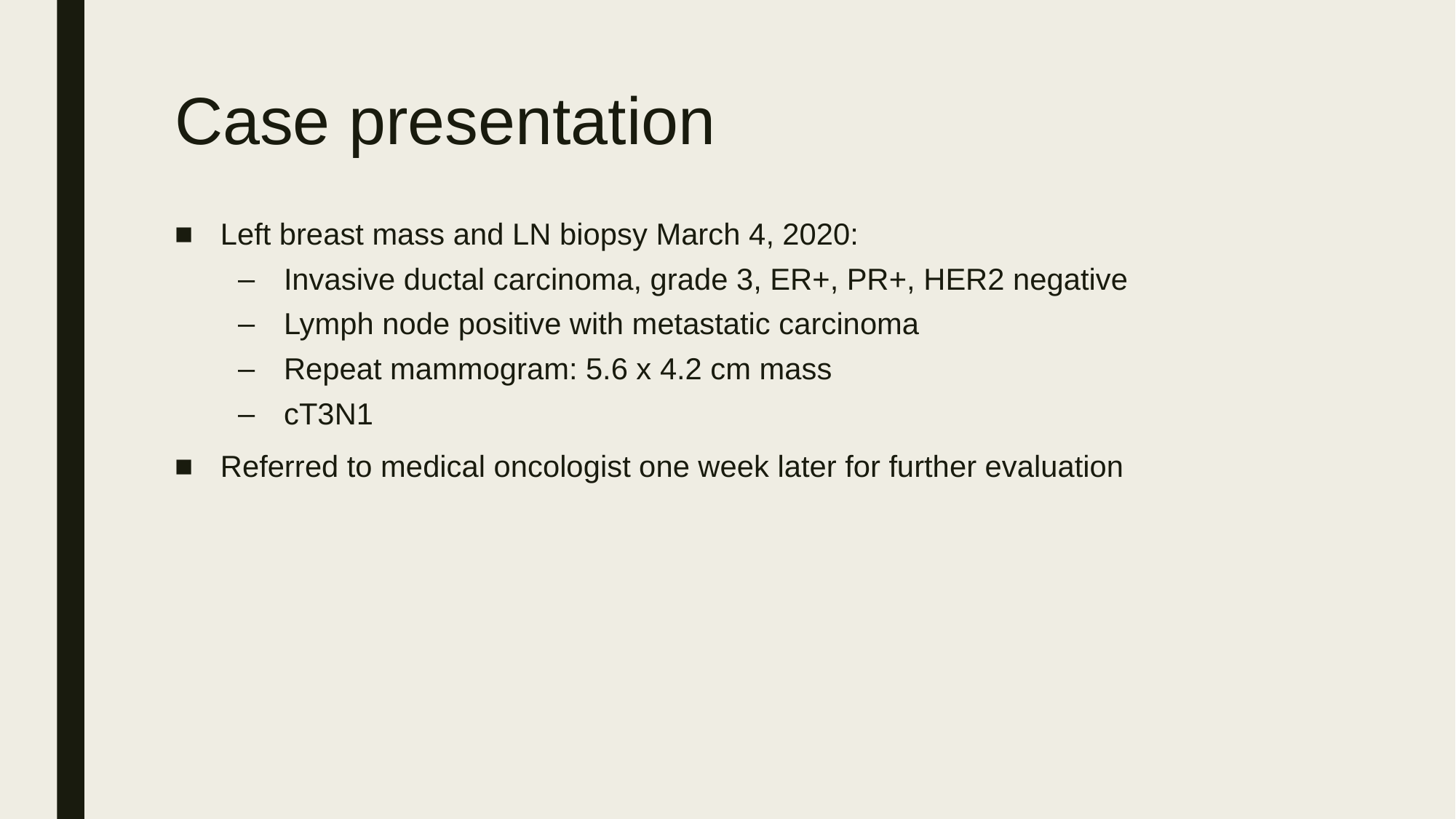

# Case presentation
Left breast mass and LN biopsy March 4, 2020:
Invasive ductal carcinoma, grade 3, ER+, PR+, HER2 negative
Lymph node positive with metastatic carcinoma
Repeat mammogram: 5.6 x 4.2 cm mass
cT3N1
Referred to medical oncologist one week later for further evaluation